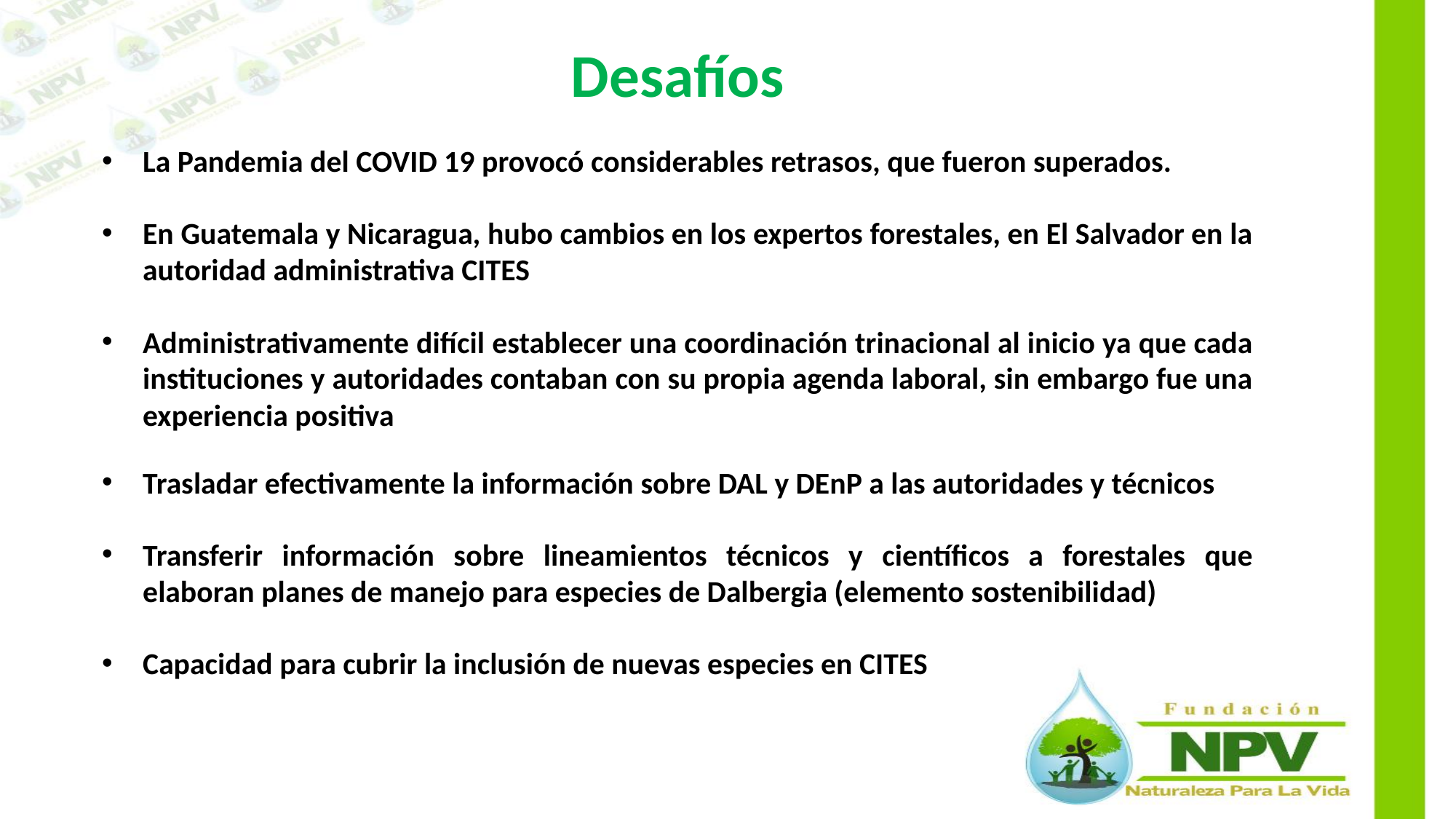

# Desafíos
La Pandemia del COVID 19 provocó considerables retrasos, que fueron superados.

En Guatemala y Nicaragua, hubo cambios en los expertos forestales, en El Salvador en la autoridad administrativa CITES

Administrativamente difícil establecer una coordinación trinacional al inicio ya que cada instituciones y autoridades contaban con su propia agenda laboral, sin embargo fue una experiencia positiva

Trasladar efectivamente la información sobre DAL y DEnP a las autoridades y técnicos

Transferir información sobre lineamientos técnicos y científicos a forestales que elaboran planes de manejo para especies de Dalbergia (elemento sostenibilidad)

Capacidad para cubrir la inclusión de nuevas especies en CITES